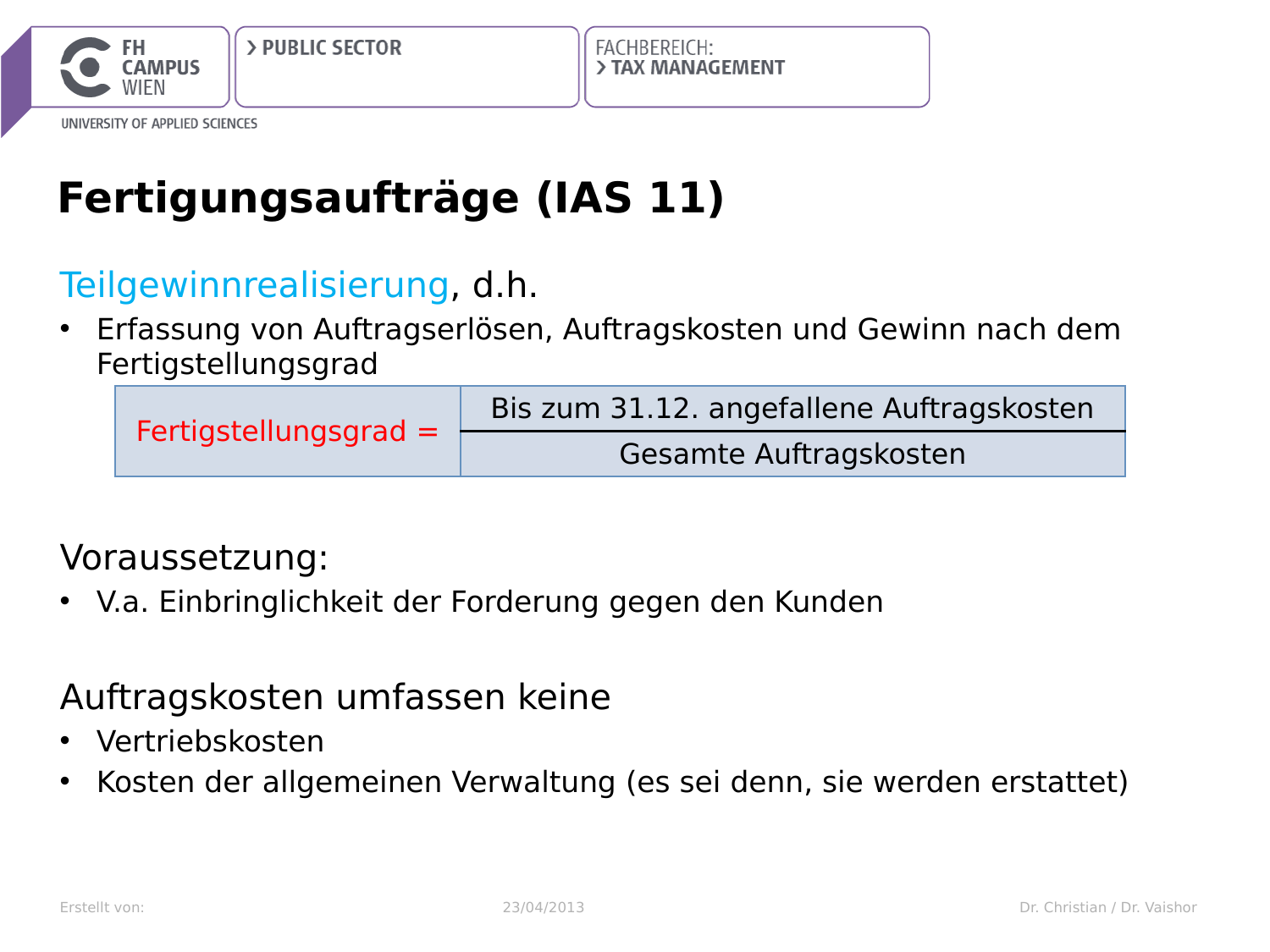

# Fertigungsaufträge (IAS 11)
Teilgewinnrealisierung, d.h.
Erfassung von Auftragserlösen, Auftragskosten und Gewinn nach dem Fertigstellungsgrad

Voraussetzung:
V.a. Einbringlichkeit der Forderung gegen den Kunden

Auftragskosten umfassen keine
Vertriebskosten
Kosten der allgemeinen Verwaltung (es sei denn, sie werden erstattet)
| Fertigstellungsgrad = | Bis zum 31.12. angefallene Auftragskosten |
| --- | --- |
|  | Gesamte Auftragskosten |
23/04/2013
Dr. Christian / Dr. Vaishor